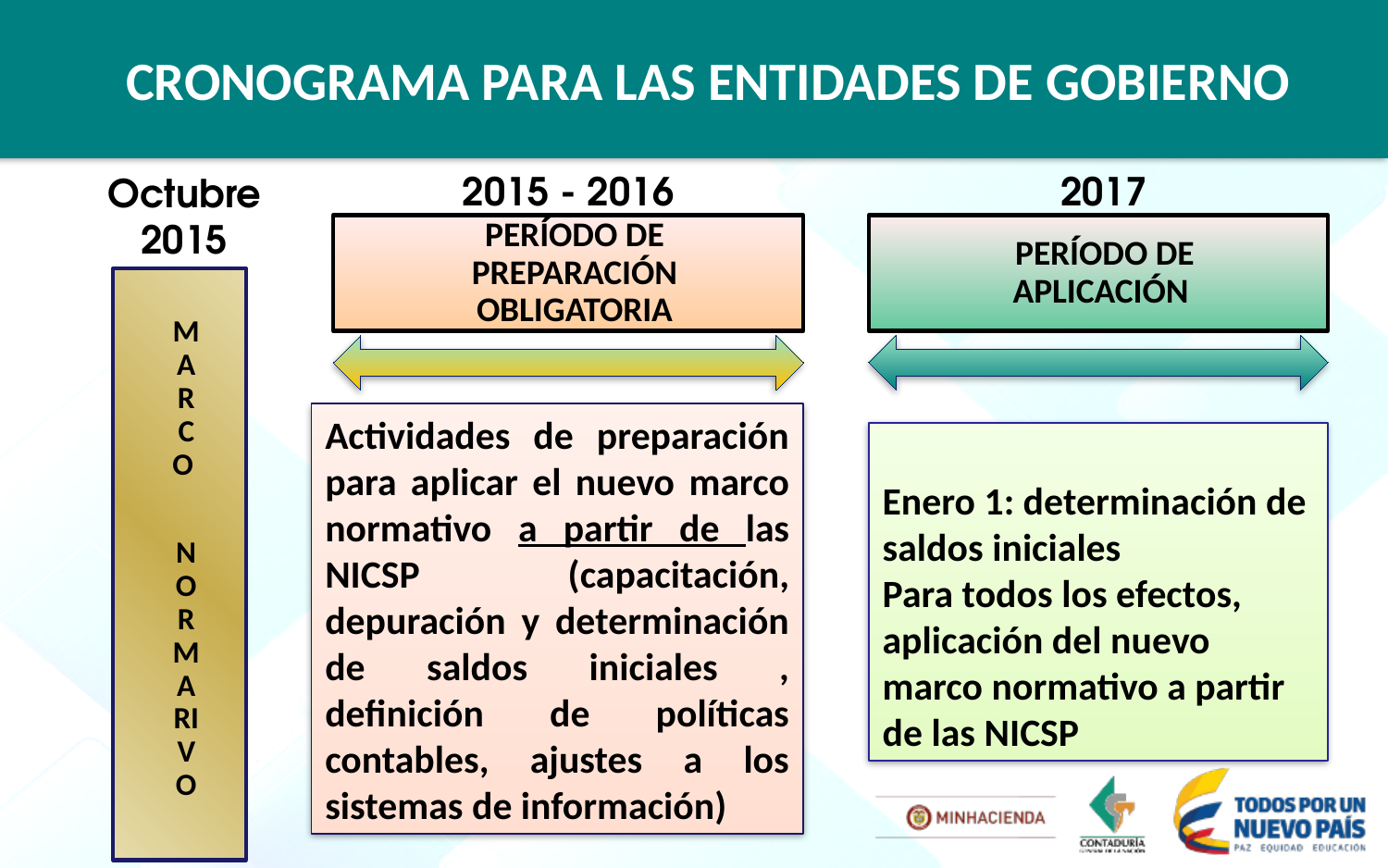

# CRONOGRAMA PARA LAS ENTIDADES DE GOBIERNO
2015 - 2016
2017
Octubre 2015
PERÍODO DE PREPARACIÓN OBLIGATORIA
PERÍODO DE APLICACIÓN
 MARCO

NORMARIVO

Actividades de preparación para aplicar el nuevo marco normativo a partir de las NICSP (capacitación, depuración y determinación de saldos iniciales , definición de políticas contables, ajustes a los sistemas de información)

Enero 1: determinación de saldos iniciales
Para todos los efectos, aplicación del nuevo marco normativo a partir de las NICSP